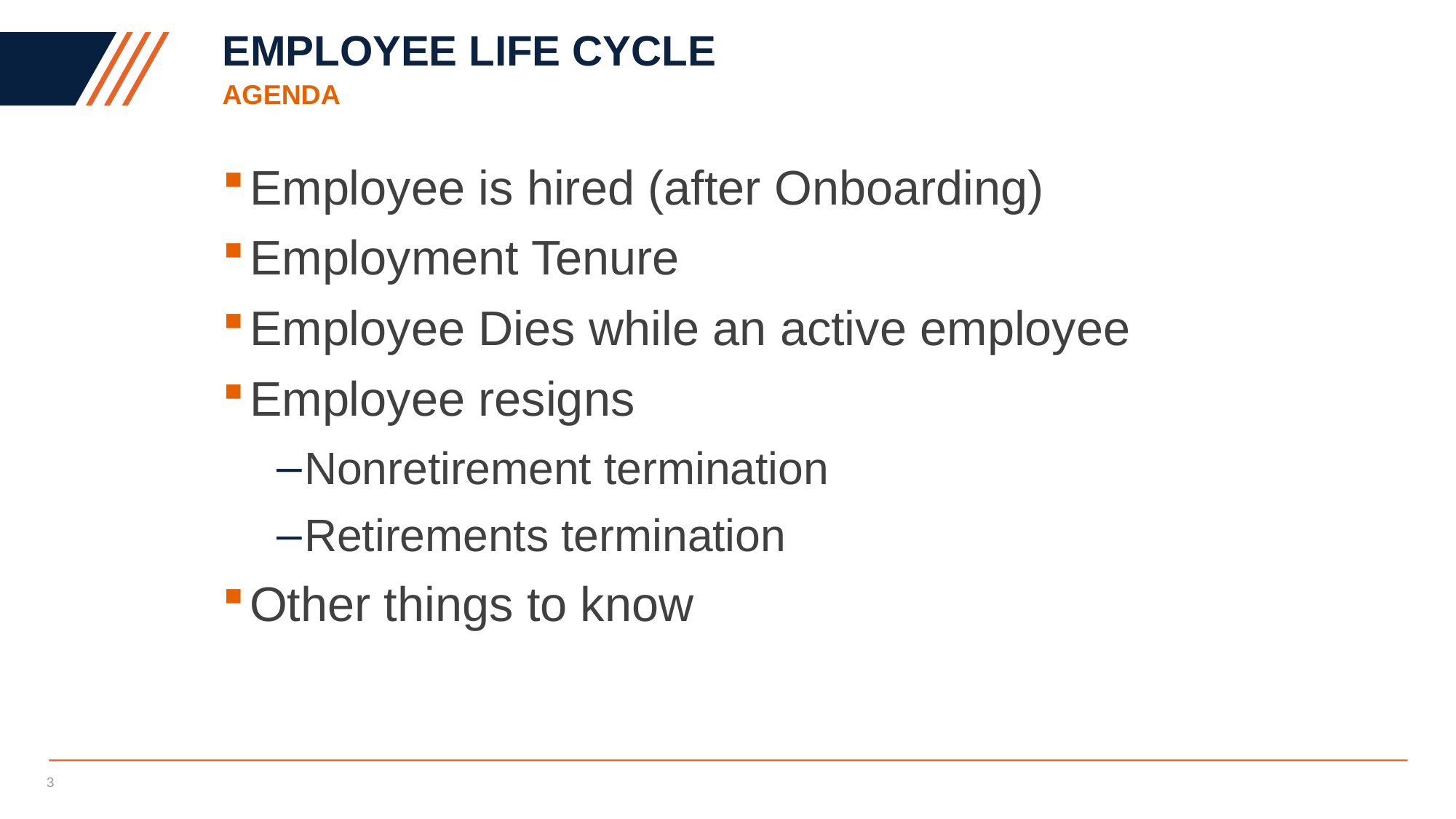

# EMPLOYEE LIFE CYCLE
Agenda
Employee is hired (after Onboarding)
Employment Tenure
Employee Dies while an active employee
Employee resigns
Nonretirement termination
Retirements termination
Other things to know

3